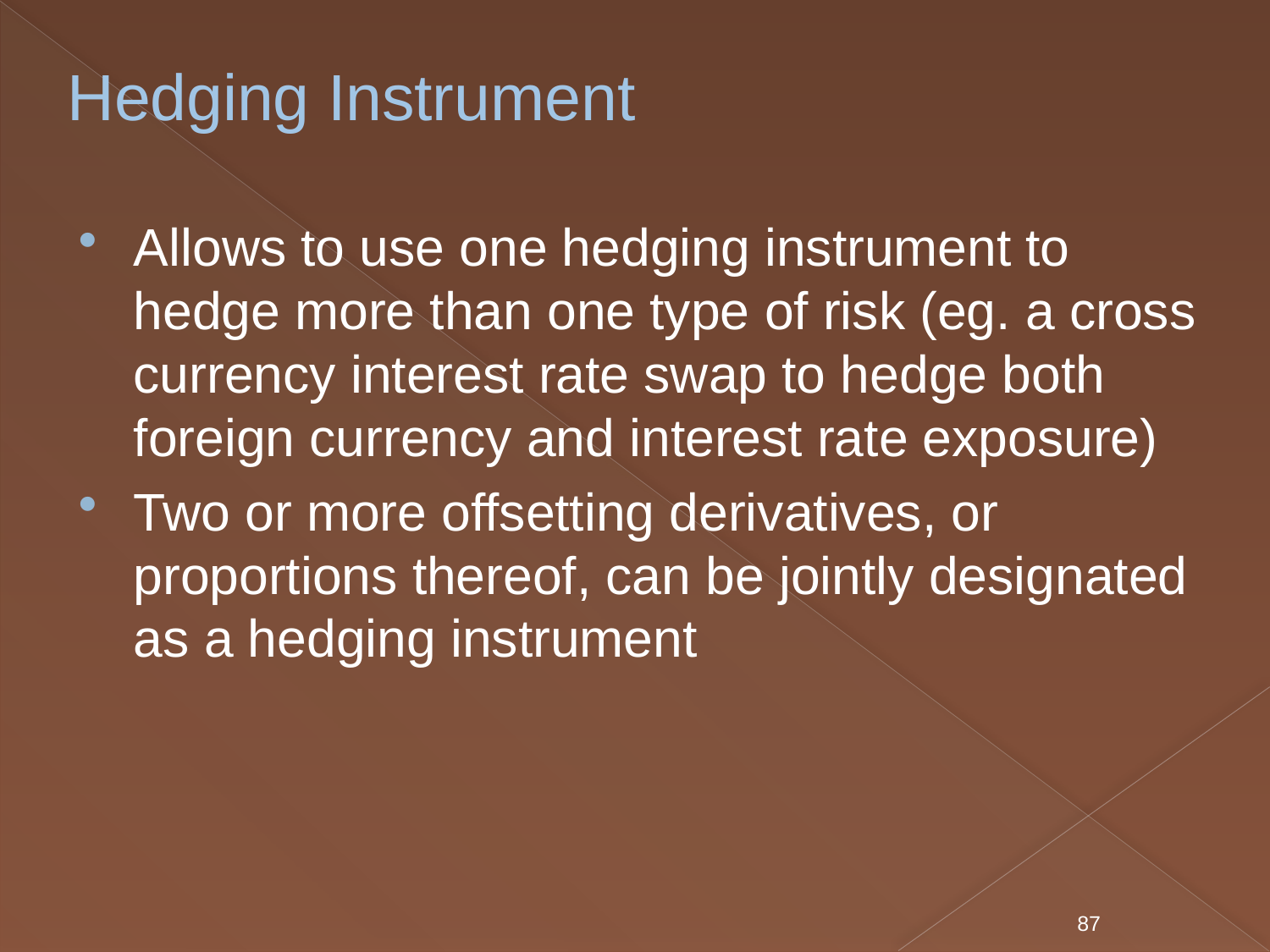

# Hedging Instrument
Allows to use one hedging instrument to hedge more than one type of risk (eg. a cross currency interest rate swap to hedge both foreign currency and interest rate exposure)
Two or more offsetting derivatives, or proportions thereof, can be jointly designated as a hedging instrument

87